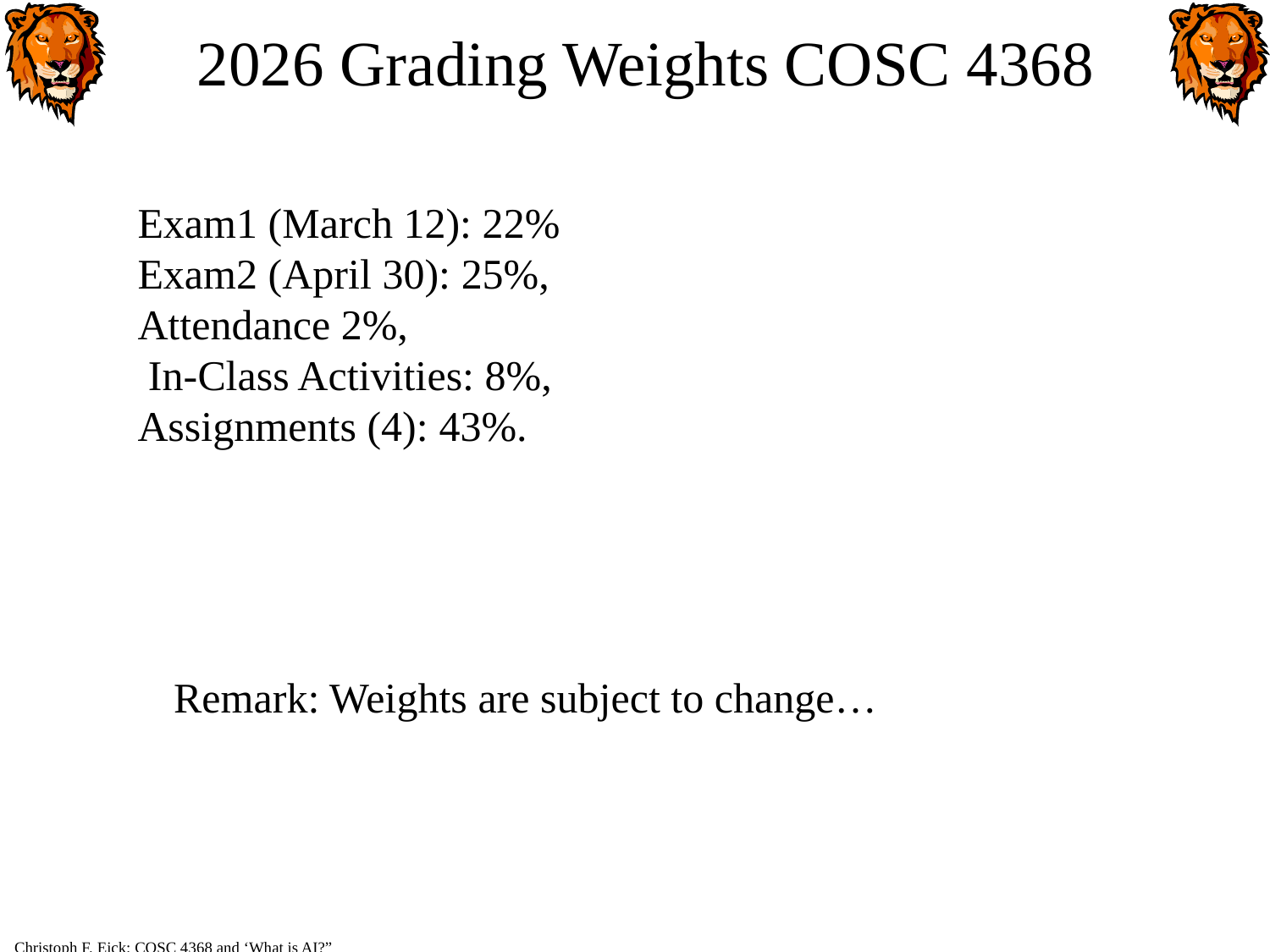

# 2026 Grading Weights COSC 4368
Exam1 (March 12): 22%
Exam2 (April 30): 25%,
Attendance 2%,
 In-Class Activities: 8%,
Assignments (4): 43%.

Remark: Weights are subject to change…